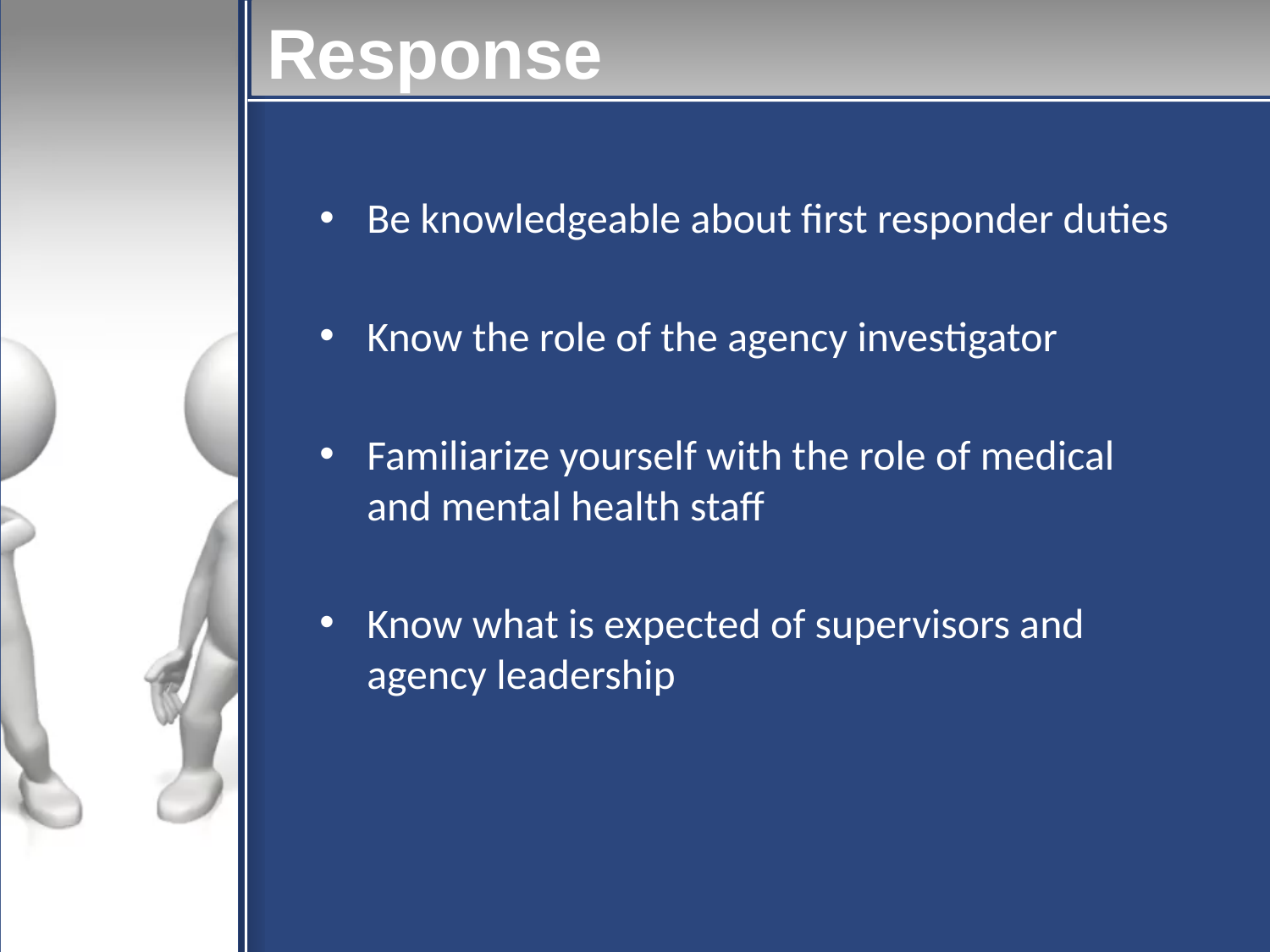

# Response

Be knowledgeable about first responder duties

Know the role of the agency investigator

Familiarize yourself with the role of medical and mental health staff

Know what is expected of supervisors and agency leadership